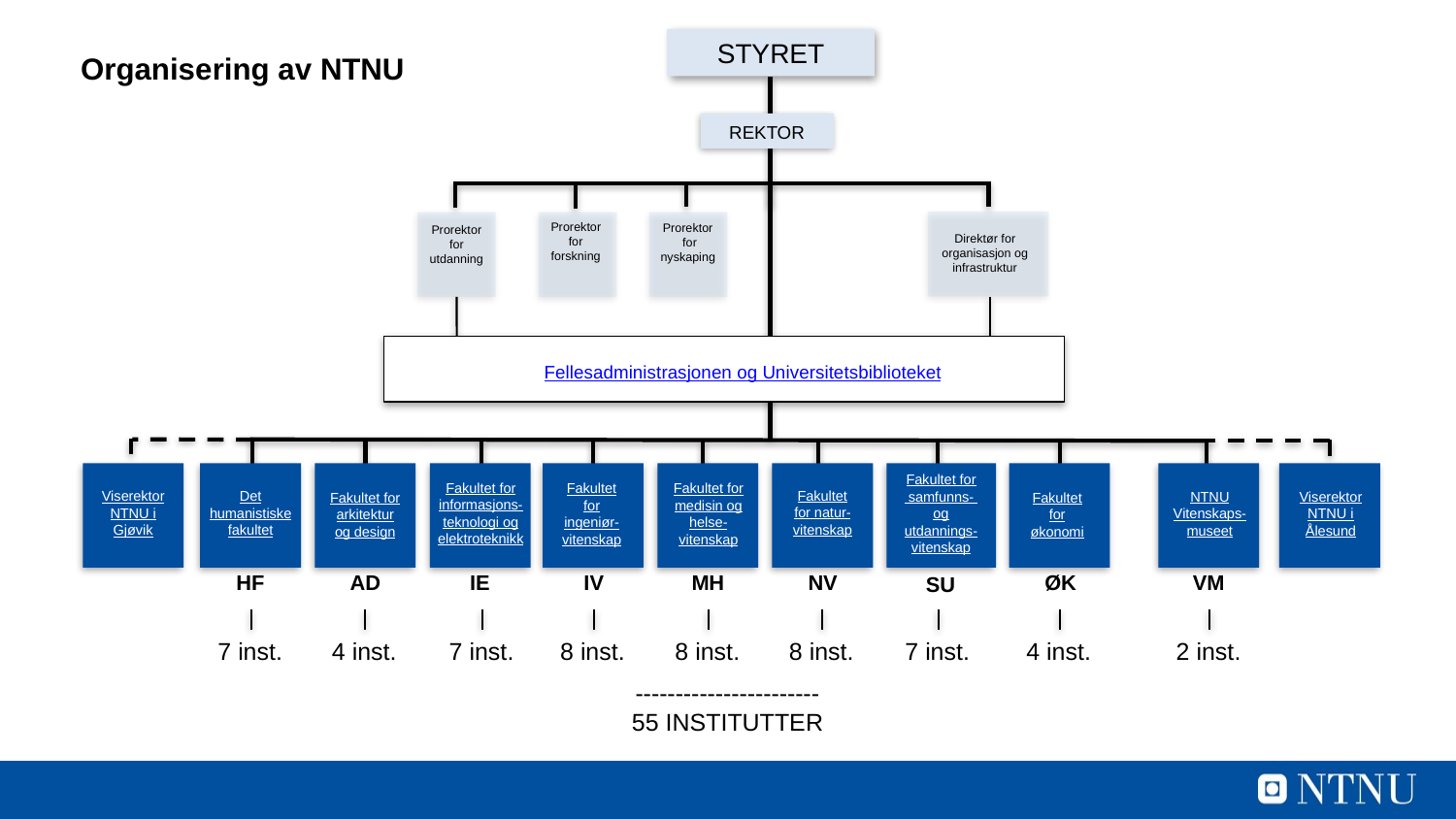

STYRET
Organisering av NTNU

REKTOR

Prorektor for
utdanning
Prorektor for
forskning

Prorektor
 for
nyskaping
Direktør for organisasjon og infrastruktur

Fellesadministrasjonen og Universitetsbiblioteket

Fakultet for
 samfunns-
og utdannings-
vitenskap
Fakultet for informasjons-
teknologi og elektroteknikk
Fakultet
for ingeniør-
vitenskap
Fakultet for
medisin og
helse-vitenskap
Fakultet
for natur-
vitenskap
Viserektor
NTNU i
Gjøvik
Det
humanistiske
fakultet
NTNU
Vitenskaps-
museet
Viserektor
NTNU i
Ålesund
Fakultet for arkitektur og design
Fakultet
for økonomi
HF
AD
IE
IV
NV
ØK
VM
MH
SU

7 inst.
4 inst.
7 inst.
8 inst.
8 inst.
8 inst.
7 inst.
4 inst.
2 inst.
-----------------------
55 INSTITUTTER